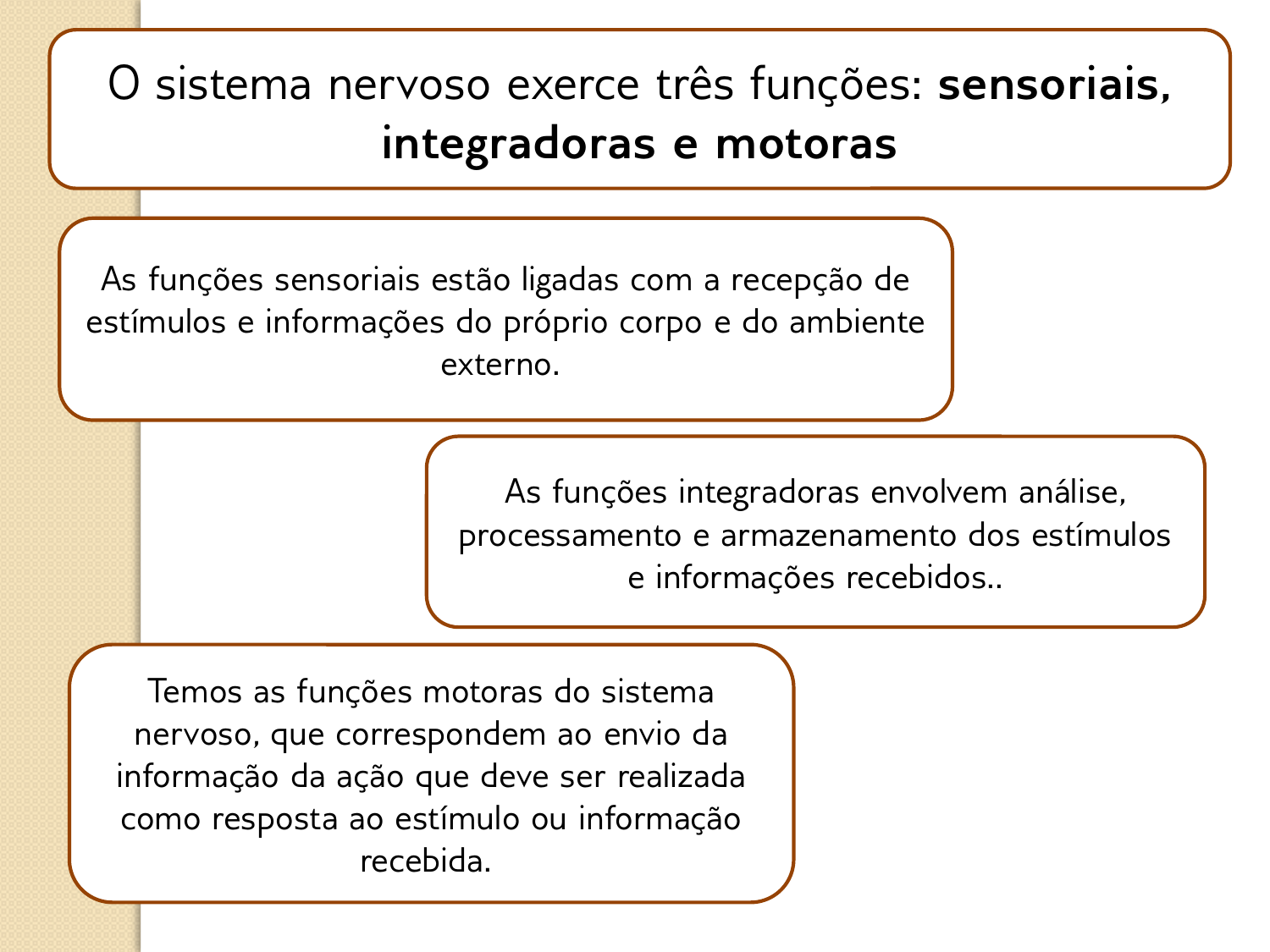

O sistema nervoso exerce três funções: sensoriais, integradoras e motoras
As funções sensoriais estão ligadas com a recepção de estímulos e informações do próprio corpo e do ambiente externo.
As funções integradoras envolvem análise, processamento e armazenamento dos estímulos e informações recebidos..
Temos as funções motoras do sistema nervoso, que correspondem ao envio da informação da ação que deve ser realizada como resposta ao estímulo ou informação recebida.